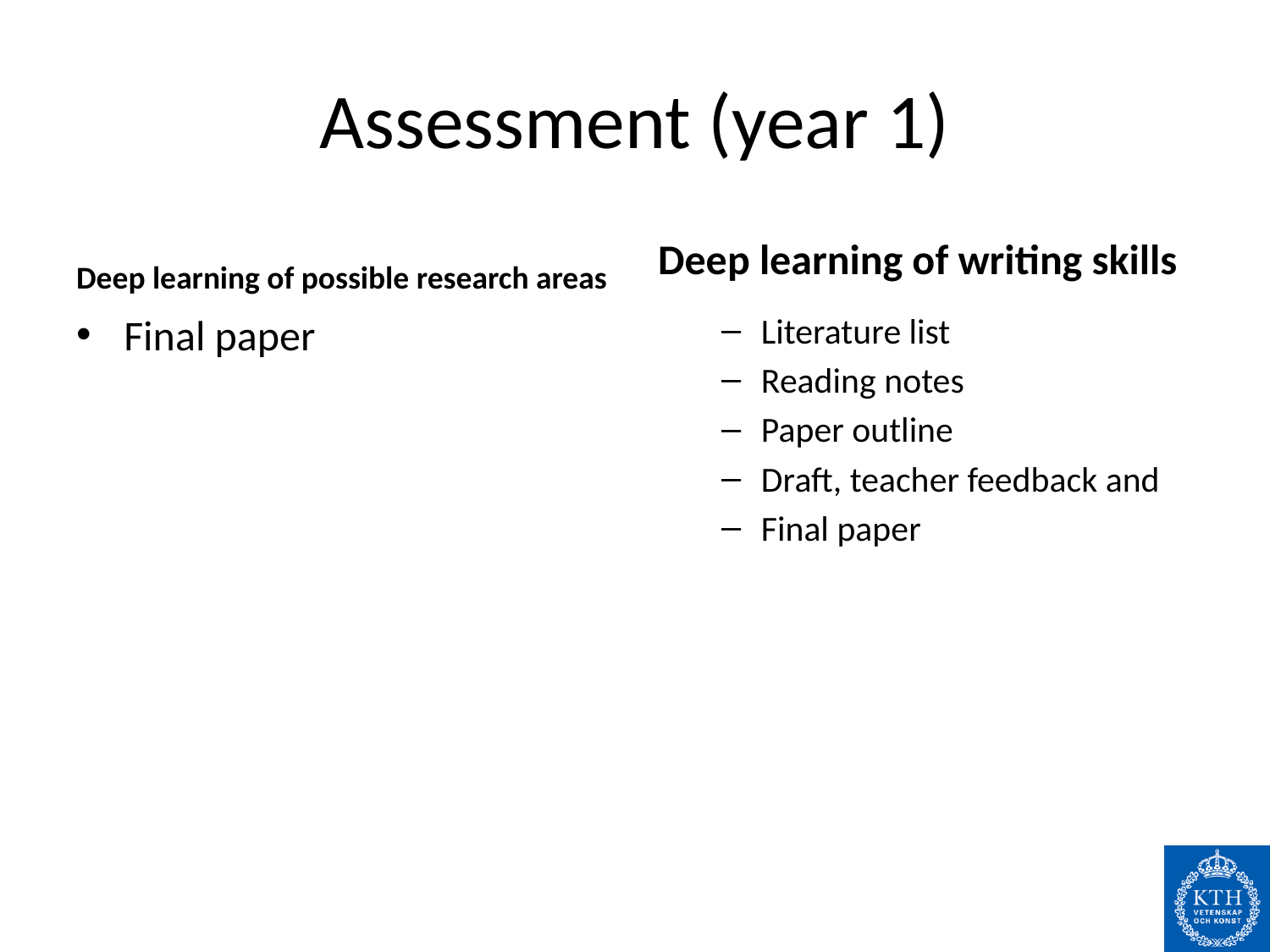

# Assessment (year 1)
Deep learning of possible research areas
Deep learning of writing skills
Final paper
Literature list
Reading notes
Paper outline
Draft, teacher feedback and
Final paper